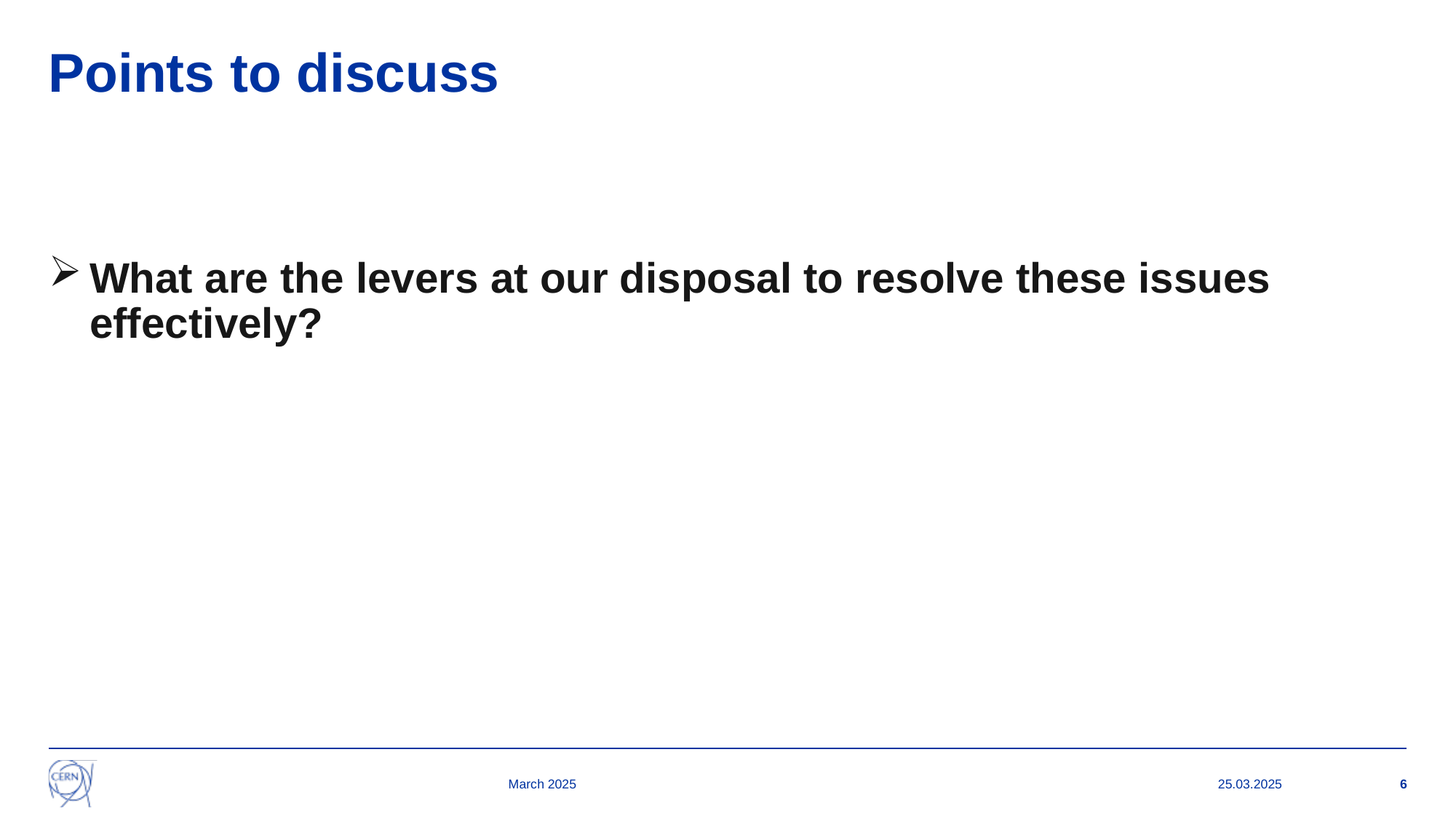

# Points to discuss

What are the levers at our disposal to resolve these issues effectively?

March 2025
25.03.2025
6